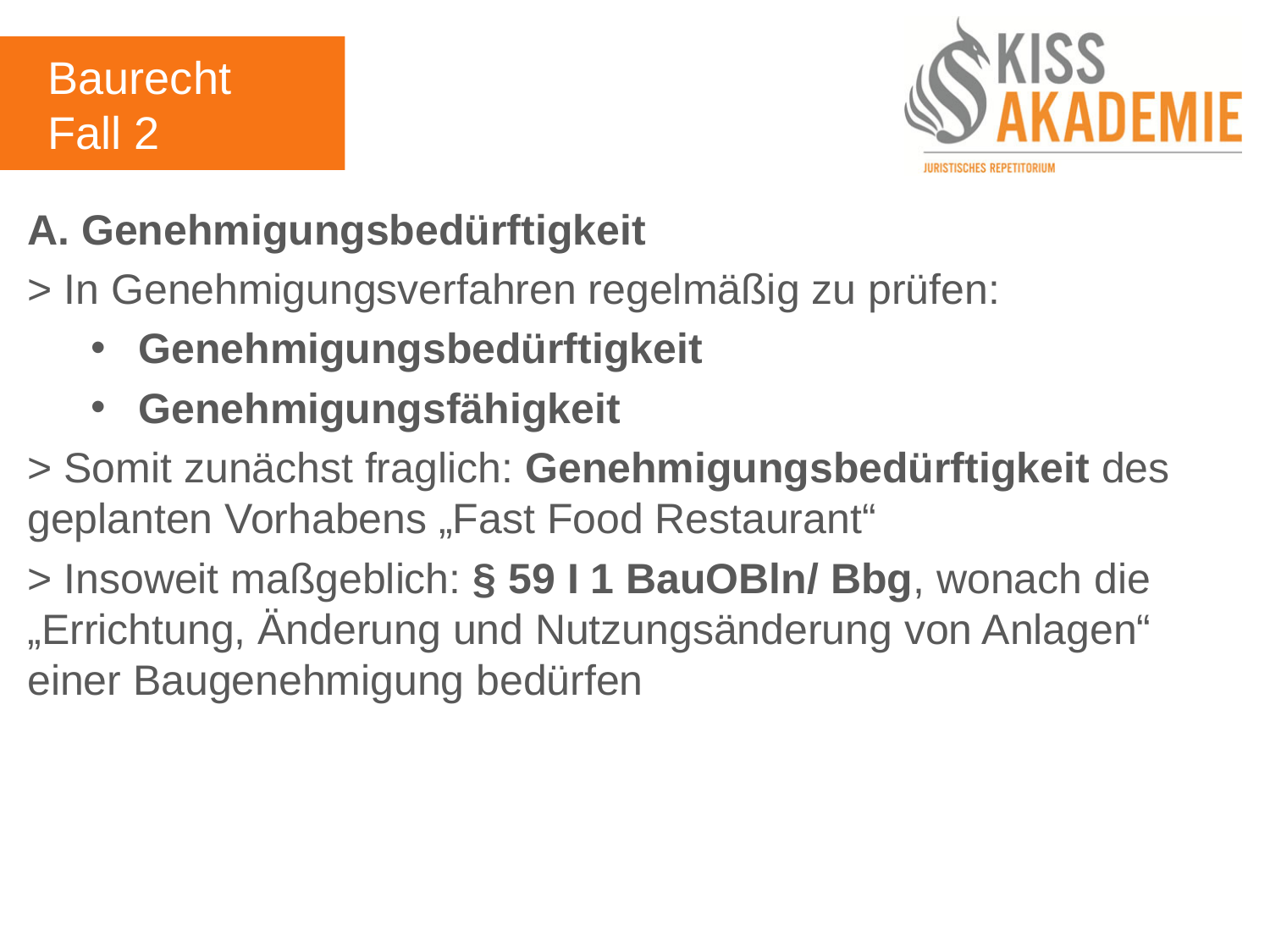

Baurecht
Fall 2
A. Genehmigungsbedürftigkeit
> In Genehmigungsverfahren regelmäßig zu prüfen:
Genehmigungsbedürftigkeit
Genehmigungsfähigkeit
> Somit zunächst fraglich: Genehmigungsbedürftigkeit des geplanten Vorhabens „Fast Food Restaurant“
> Insoweit maßgeblich: § 59 I 1 BauOBln/ Bbg, wonach die „Errichtung, Änderung und Nutzungsänderung von Anlagen“ einer Baugenehmigung bedürfen